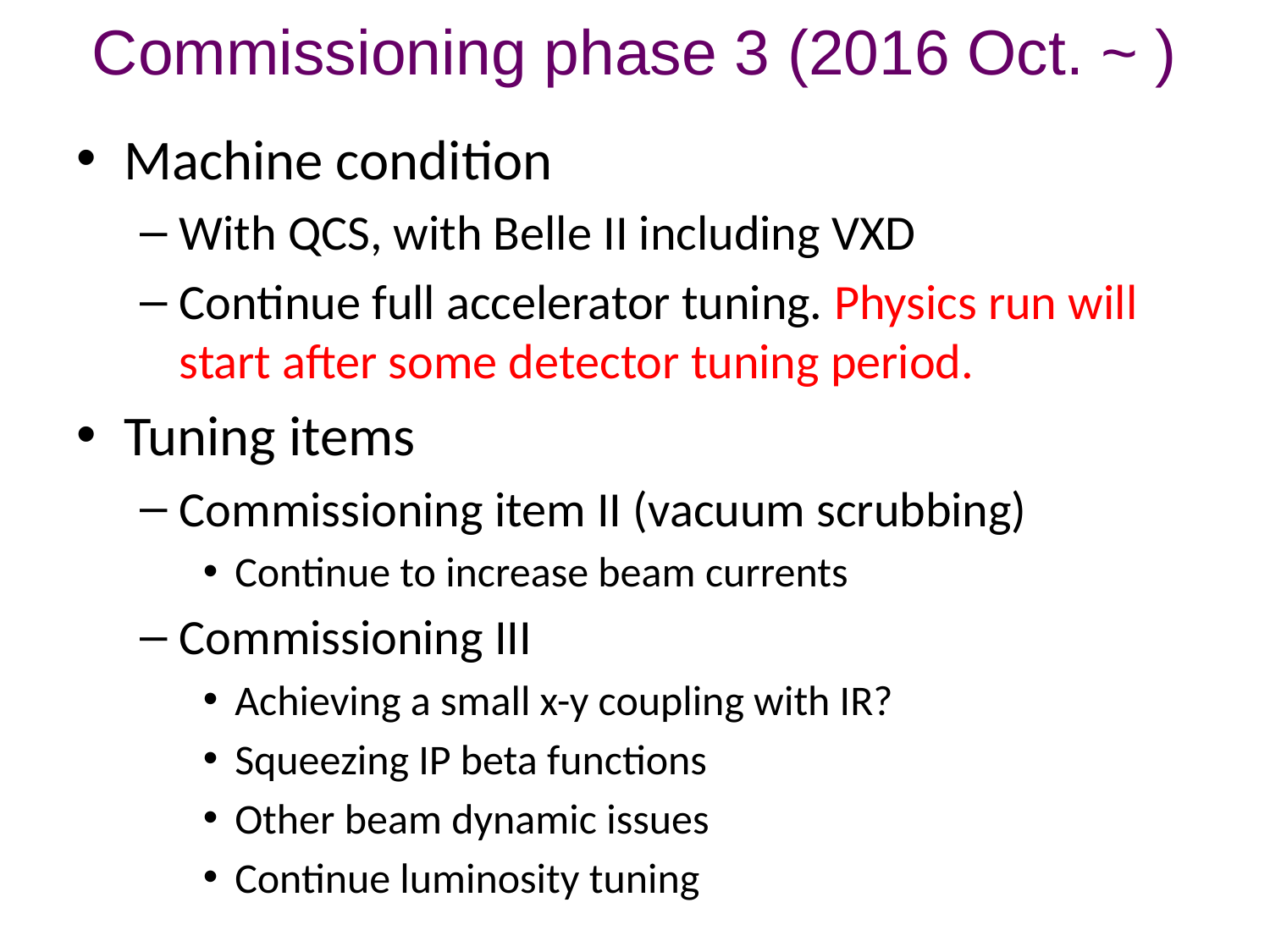

# Commissioning phase 3 (2016 Oct. ~ )
Machine condition
With QCS, with Belle II including VXD
Continue full accelerator tuning. Physics run will start after some detector tuning period.
Tuning items
Commissioning item II (vacuum scrubbing)
Continue to increase beam currents
Commissioning III
Achieving a small x-y coupling with IR?
Squeezing IP beta functions
Other beam dynamic issues
Continue luminosity tuning